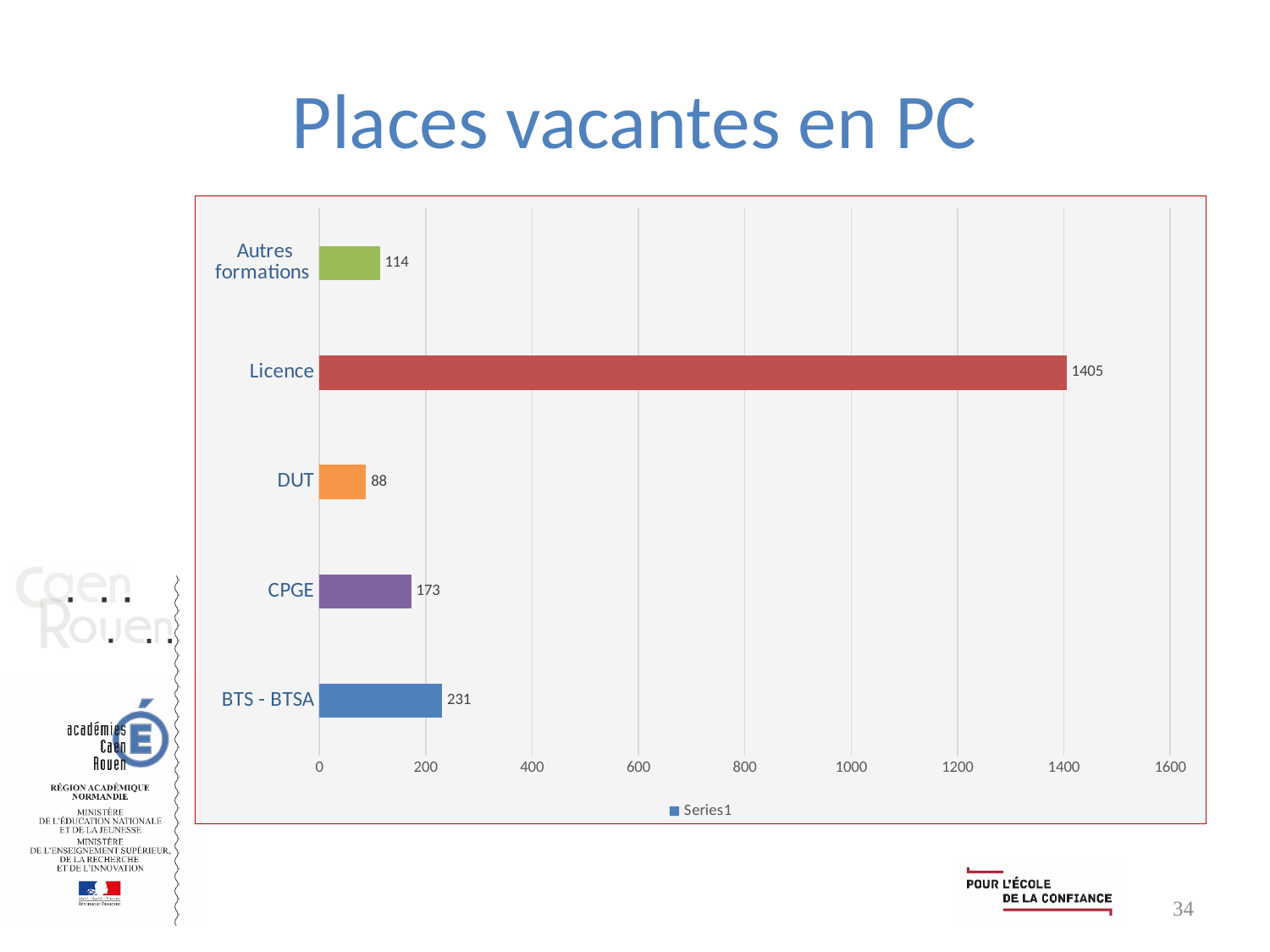

# Places vacantes en PC

### Chart

| Category |  |
|---|---|
| BTS - BTSA | 231.0 |
| CPGE | 173.0 |
| DUT | 88.0 |
| Licence | 1405.0 |
| Autres formations  | 114.0 |
34